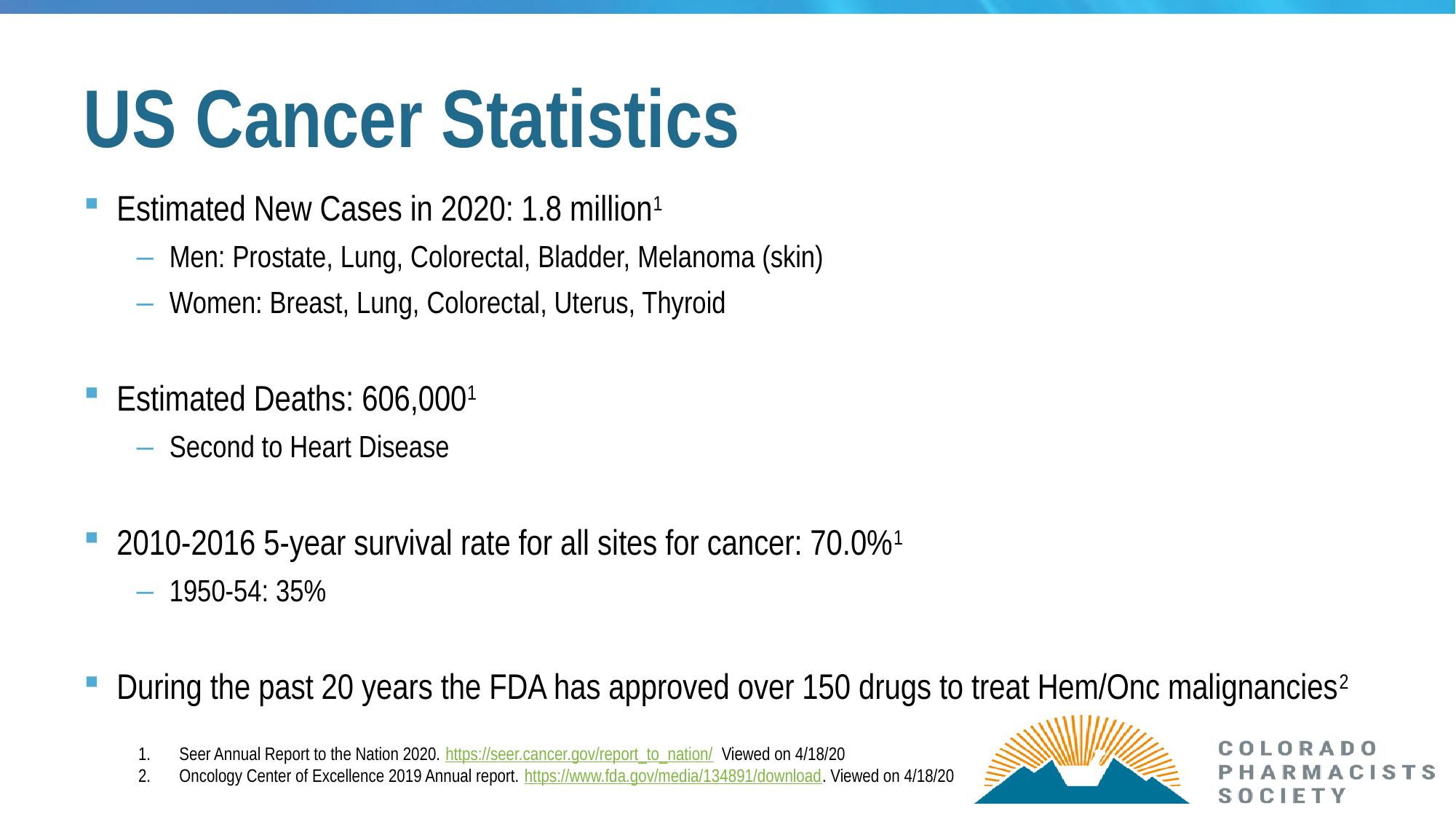

# US Cancer Statistics
Estimated New Cases in 2020: 1.8 million1
Men: Prostate, Lung, Colorectal, Bladder, Melanoma (skin)
Women: Breast, Lung, Colorectal, Uterus, Thyroid

Estimated Deaths: 606,0001
Second to Heart Disease

2010-2016 5-year survival rate for all sites for cancer: 70.0%1
1950-54: 35%

During the past 20 years the FDA has approved over 150 drugs to treat Hem/Onc malignancies2

Seer Annual Report to the Nation 2020. https://seer.cancer.gov/report_to_nation/  Viewed on 4/18/20
Oncology Center of Excellence 2019 Annual report. https://www.fda.gov/media/134891/download. Viewed on 4/18/20